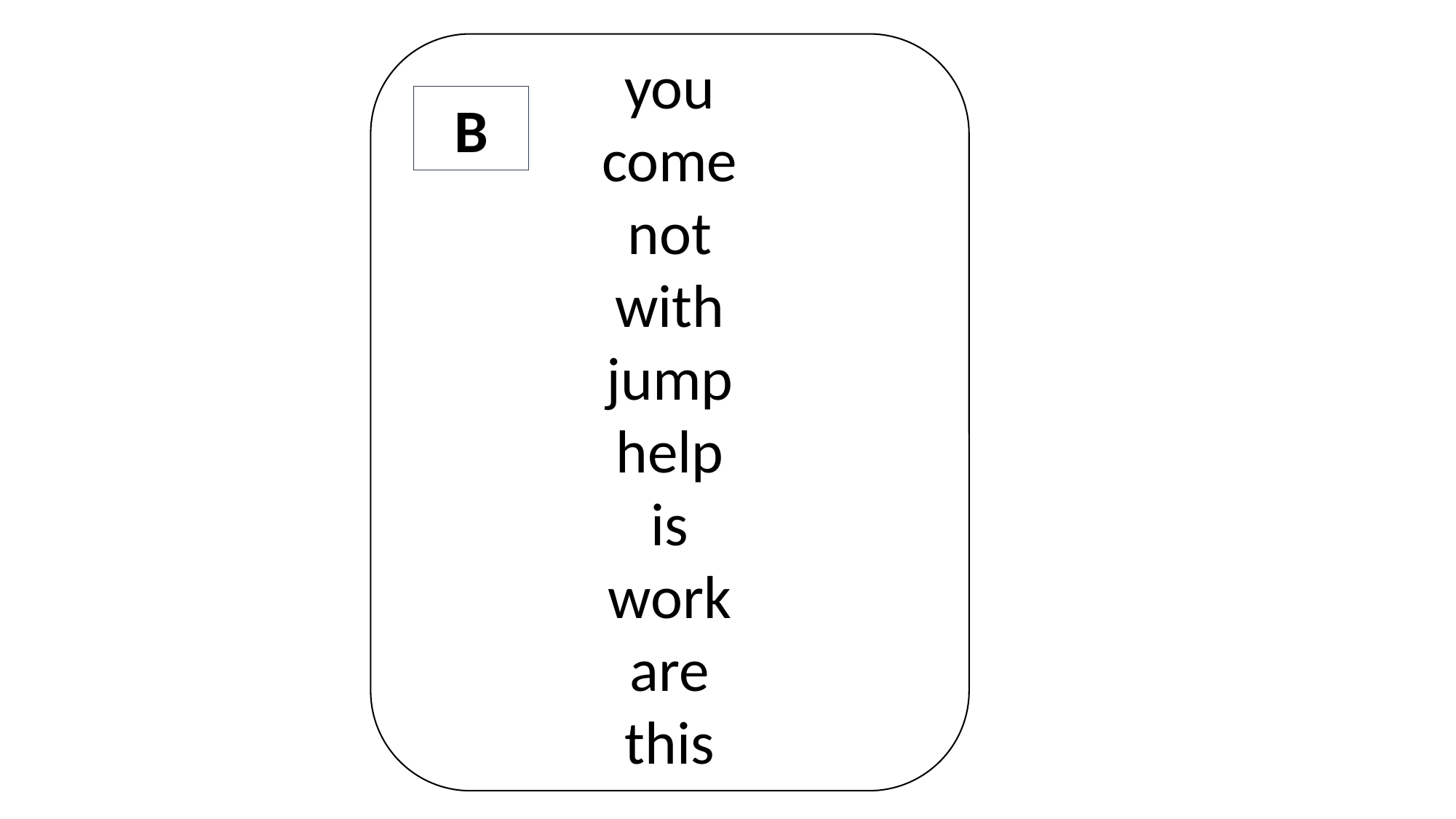

you
come
not
with
jump
help
is
work
are
this
B